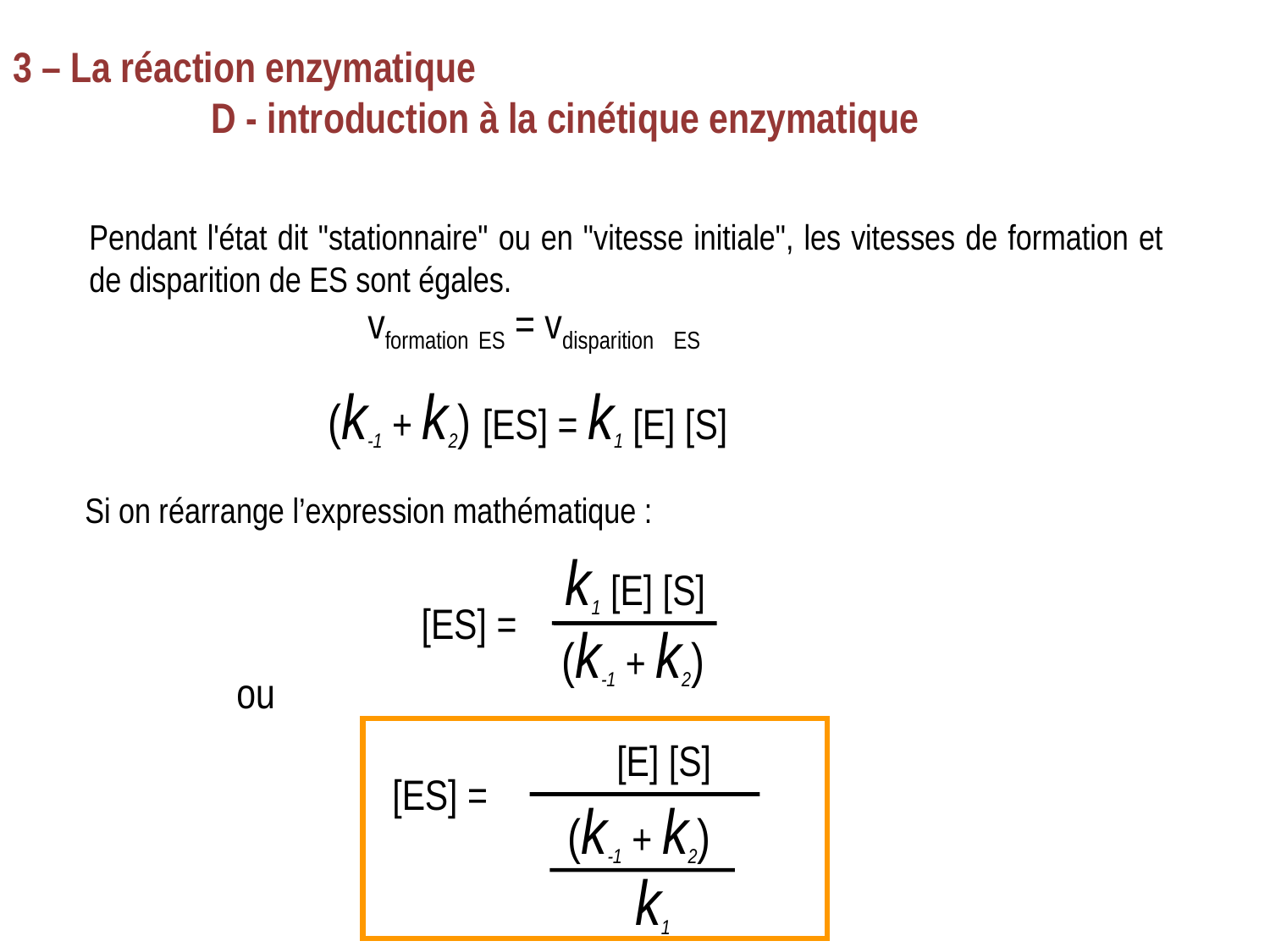

3 – La réaction enzymatique
		D - introduction à la cinétique enzymatique

Pendant l'état dit "stationnaire" ou en "vitesse initiale", les vitesses de formation et de disparition de ES sont égales.
vformation ES = vdisparition  ES
(k-1 + k2) [ES] = k1 [E] [S]
Si on réarrange l’expression mathématique :
k1 [E] [S]
[ES] =
(k-1 + k2)

ou

[E] [S]
[ES] =
(k-1 + k2)

k1